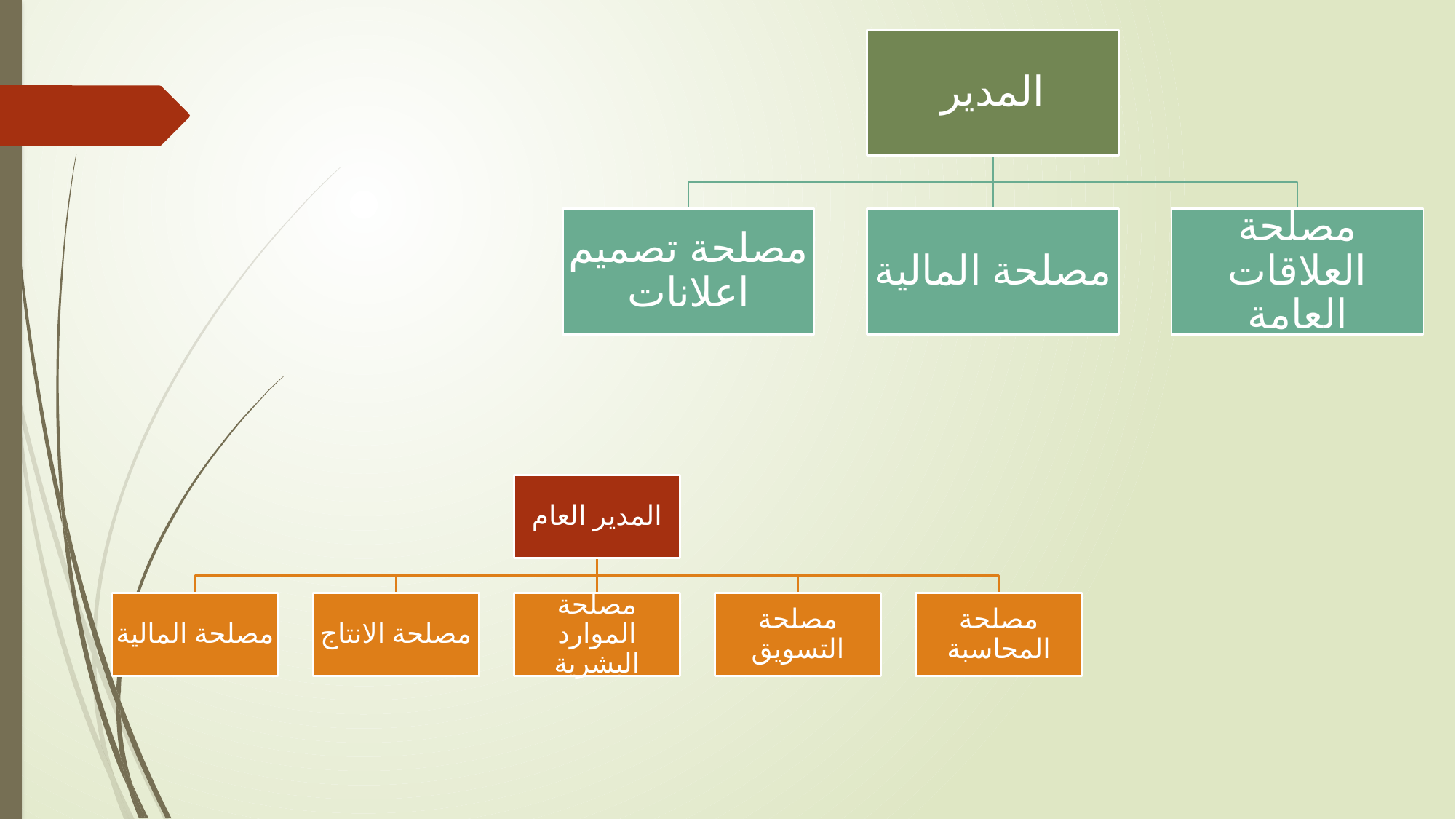

المدير
مصلحة تصميم اعلانات
مصلحة المالية
مصلحة العلاقات العامة
المدير العام
مصلحة المالية
مصلحة الانتاج
مصلحة الموارد البشرية
مصلحة التسويق
مصلحة المحاسبة